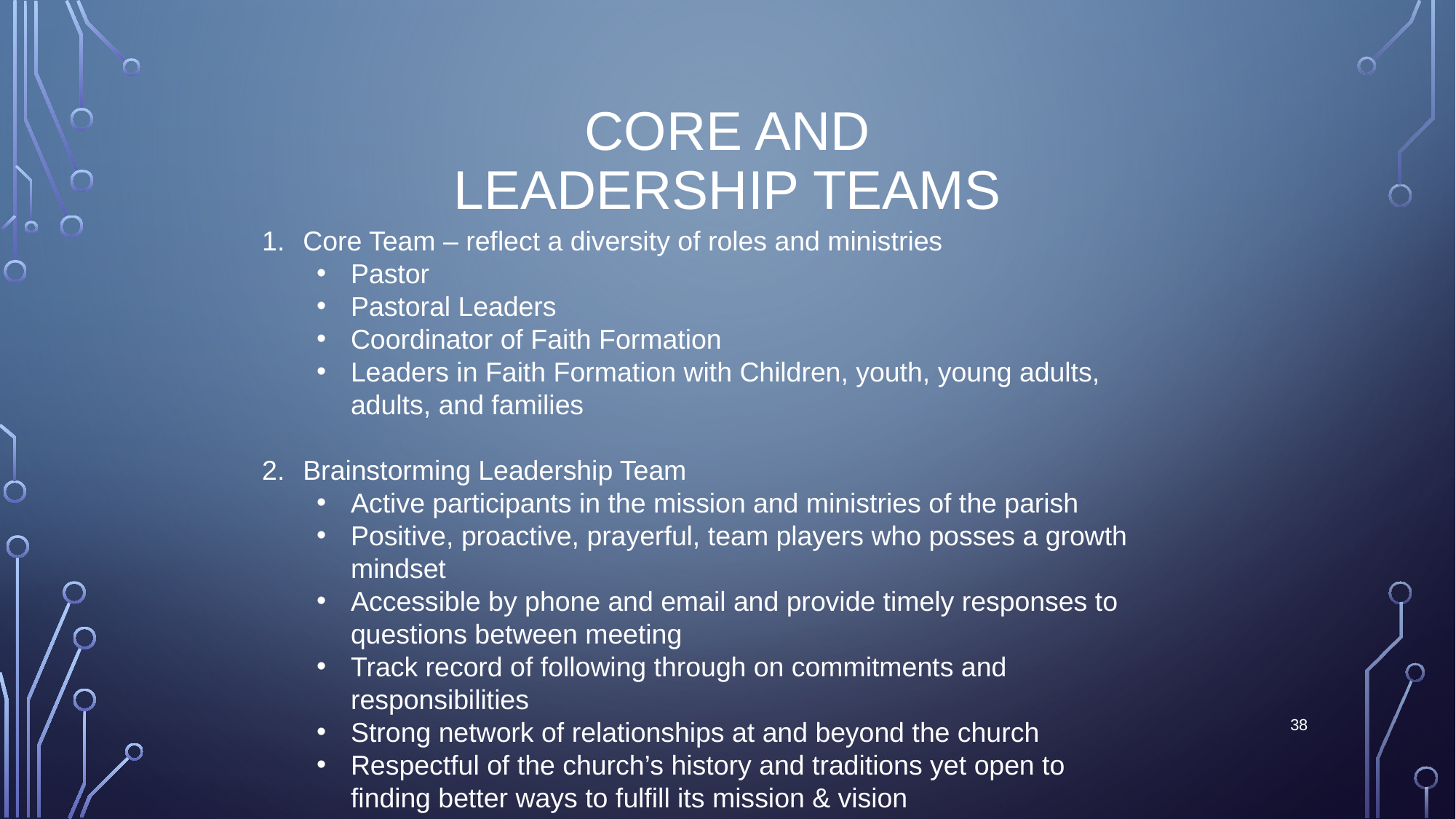

# Core and Leadership Teams
Core Team – reflect a diversity of roles and ministries
Pastor
Pastoral Leaders
Coordinator of Faith Formation
Leaders in Faith Formation with Children, youth, young adults, adults, and families

Brainstorming Leadership Team
Active participants in the mission and ministries of the parish
Positive, proactive, prayerful, team players who posses a growth mindset
Accessible by phone and email and provide timely responses to questions between meeting
Track record of following through on commitments and responsibilities
Strong network of relationships at and beyond the church
Respectful of the church’s history and traditions yet open to finding better ways to fulfill its mission & vision
Can realistically make the time commitment called for in initiative
38